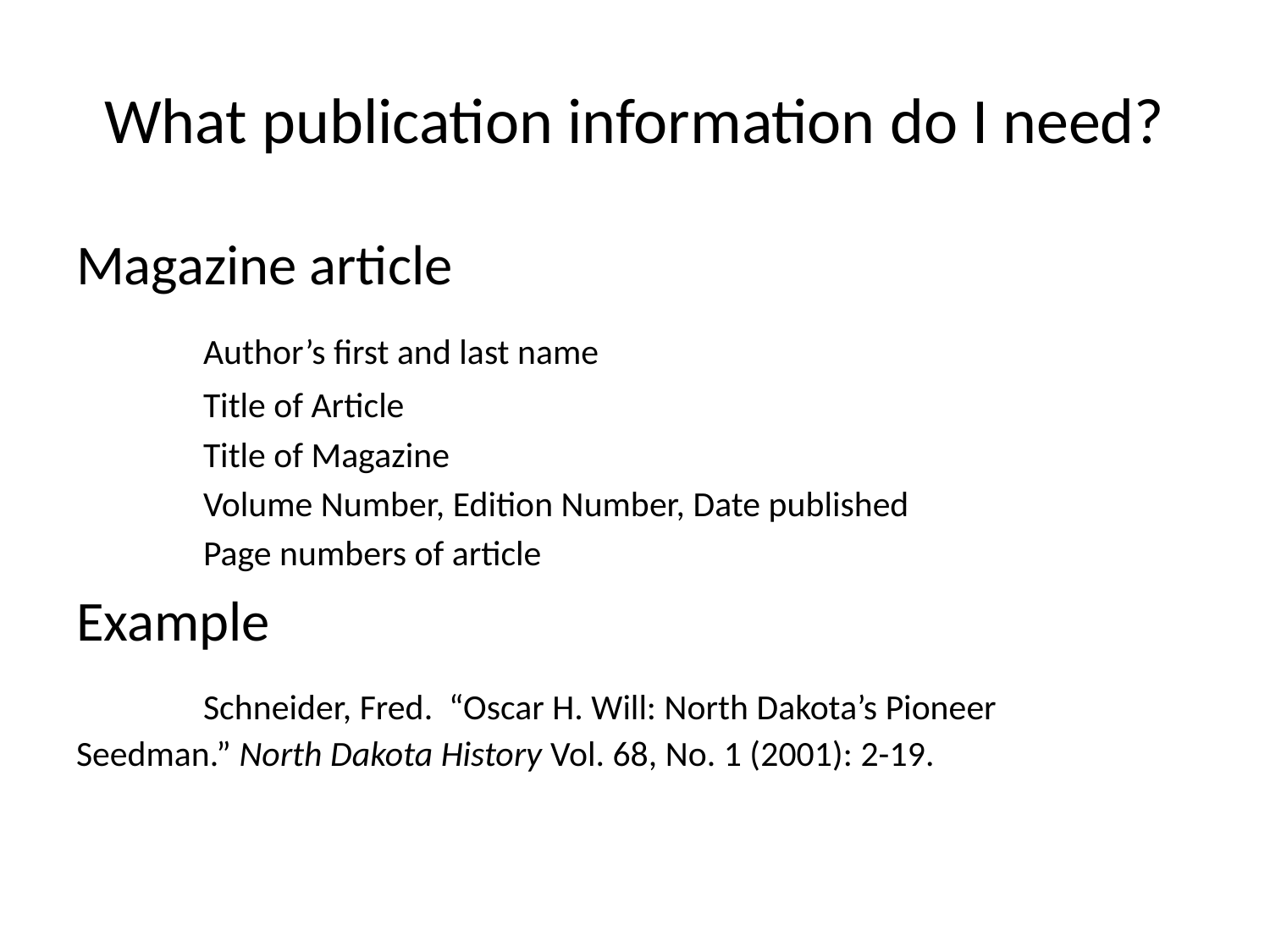

# What publication information do I need?
Magazine article
	Author’s first and last name
	Title of Article
	Title of Magazine
	Volume Number, Edition Number, Date published
	Page numbers of article
Example
	Schneider, Fred.  “Oscar H. Will: North Dakota’s Pioneer 	Seedman.” North Dakota History Vol. 68, No. 1 (2001): 2-19.